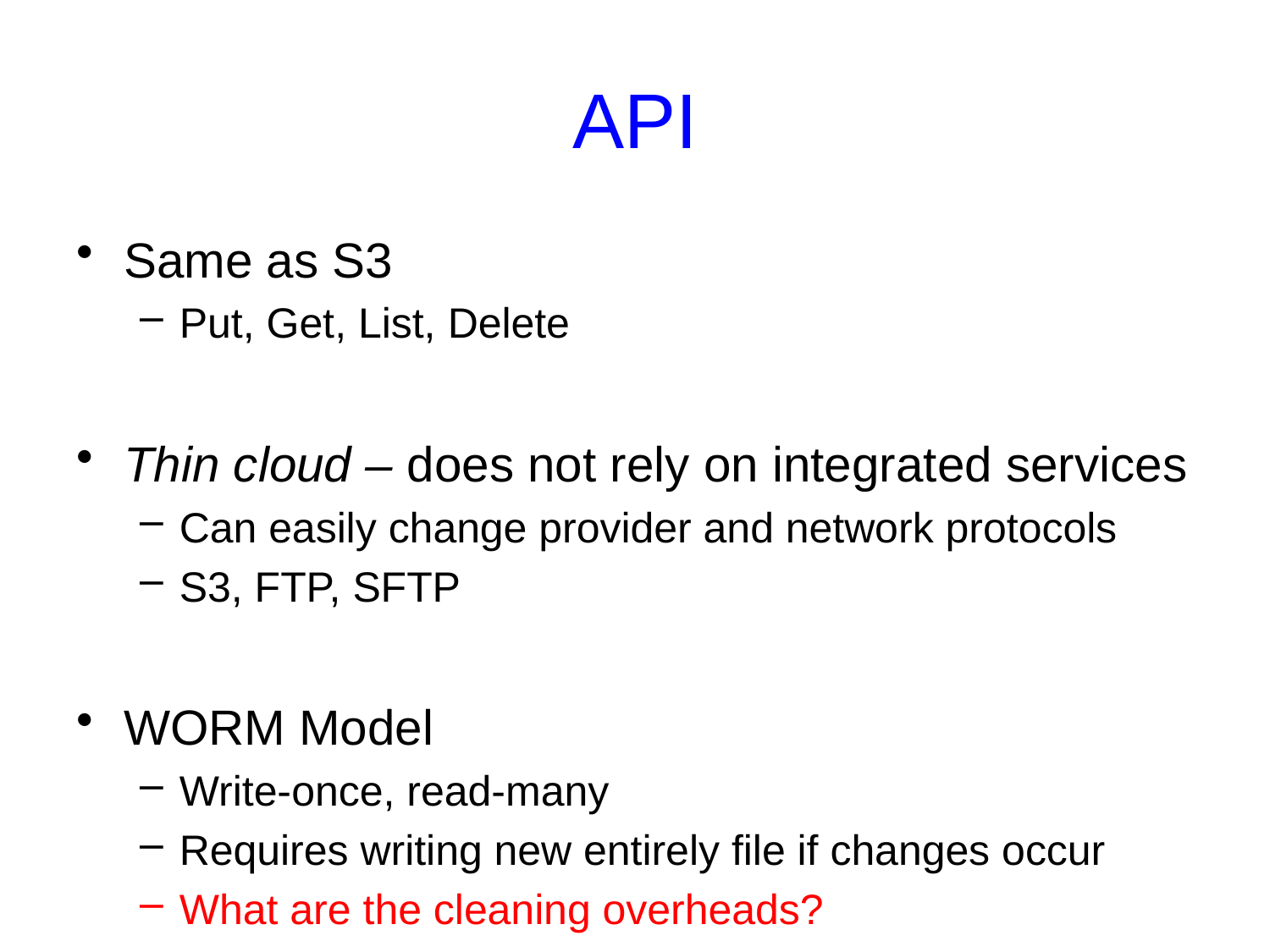

# API
Same as S3
Put, Get, List, Delete

Thin cloud – does not rely on integrated services
Can easily change provider and network protocols
S3, FTP, SFTP

WORM Model
Write-once, read-many
Requires writing new entirely file if changes occur
What are the cleaning overheads?